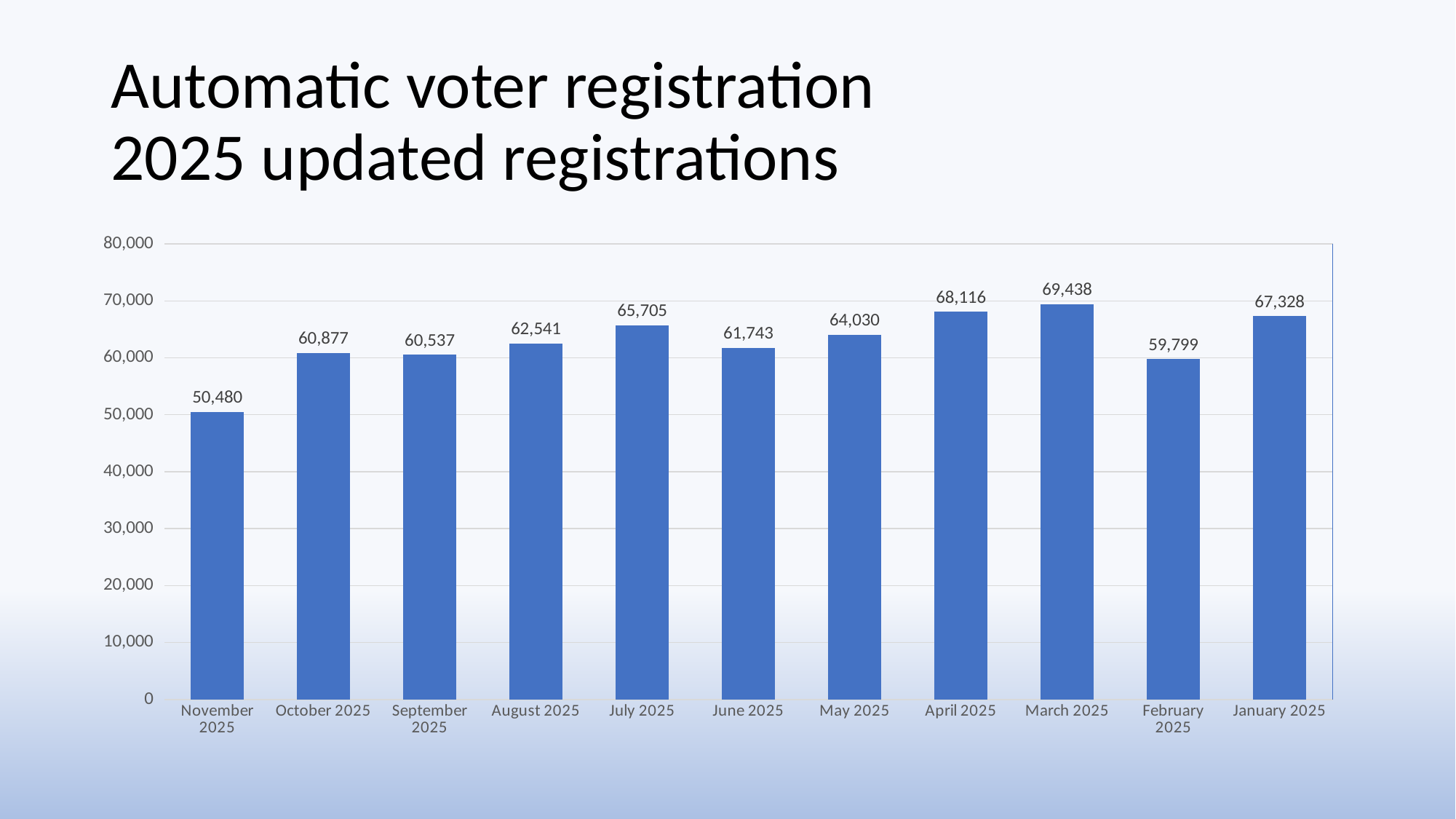

# Automatic voter registration 2025 updated registrations

### Chart

| Category | Registrations |
|---|---|
| January 2025 | 67328.0 |
| February 2025 | 59799.0 |
| March 2025 | 69438.0 |
| April 2025 | 68116.0 |
| May 2025 | 64030.0 |
| June 2025 | 61743.0 |
| July 2025 | 65705.0 |
| August 2025 | 62541.0 |
| September 2025 | 60537.0 |
| October 2025 | 60877.0 |
| November 2025 | 50480.0 |